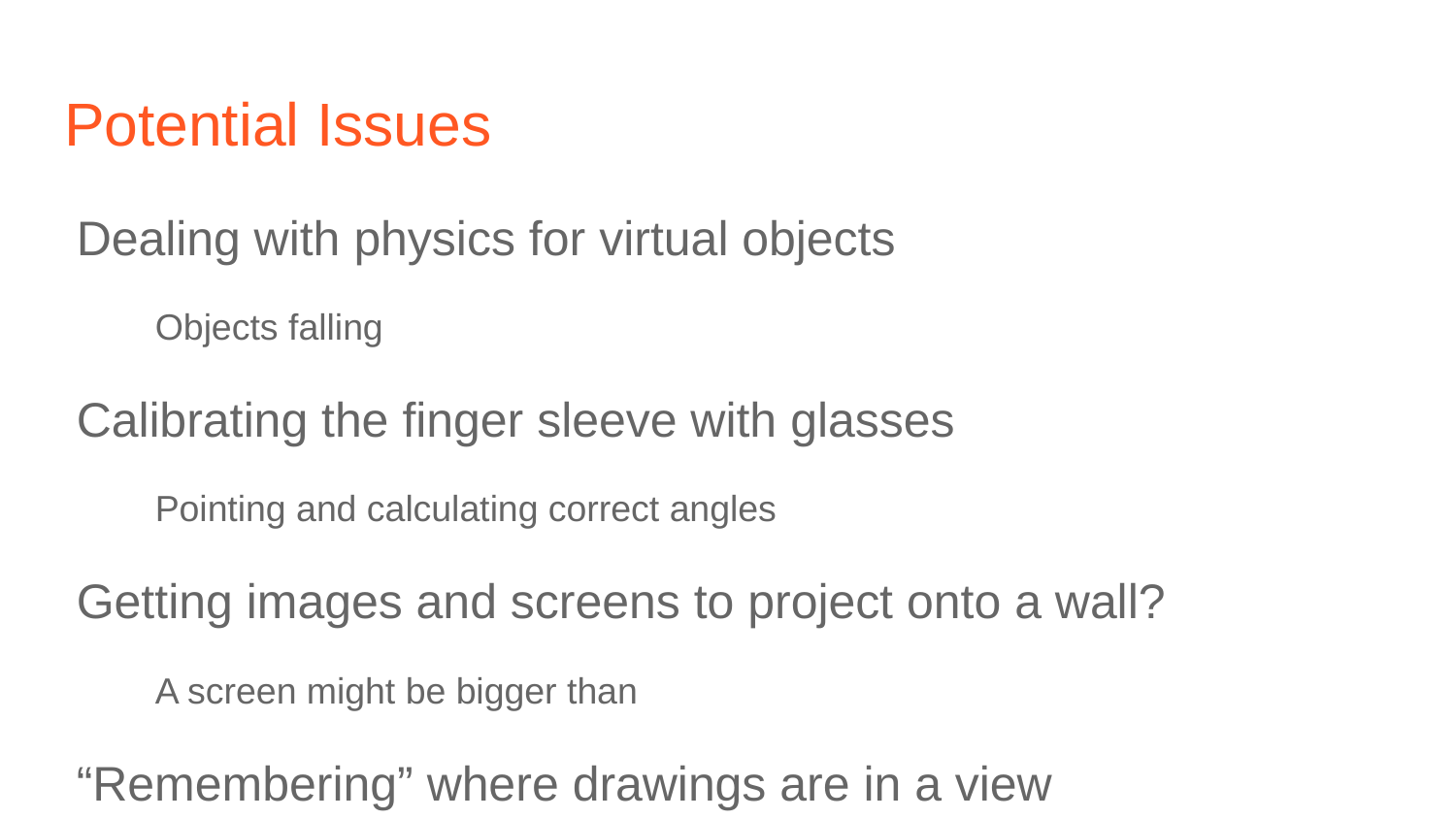

# Potential Issues
Dealing with physics for virtual objects
Objects falling
Calibrating the finger sleeve with glasses
Pointing and calculating correct angles
Getting images and screens to project onto a wall?
A screen might be bigger than
“Remembering” where drawings are in a view
Turning your head and turning back - will your drawings still be there?